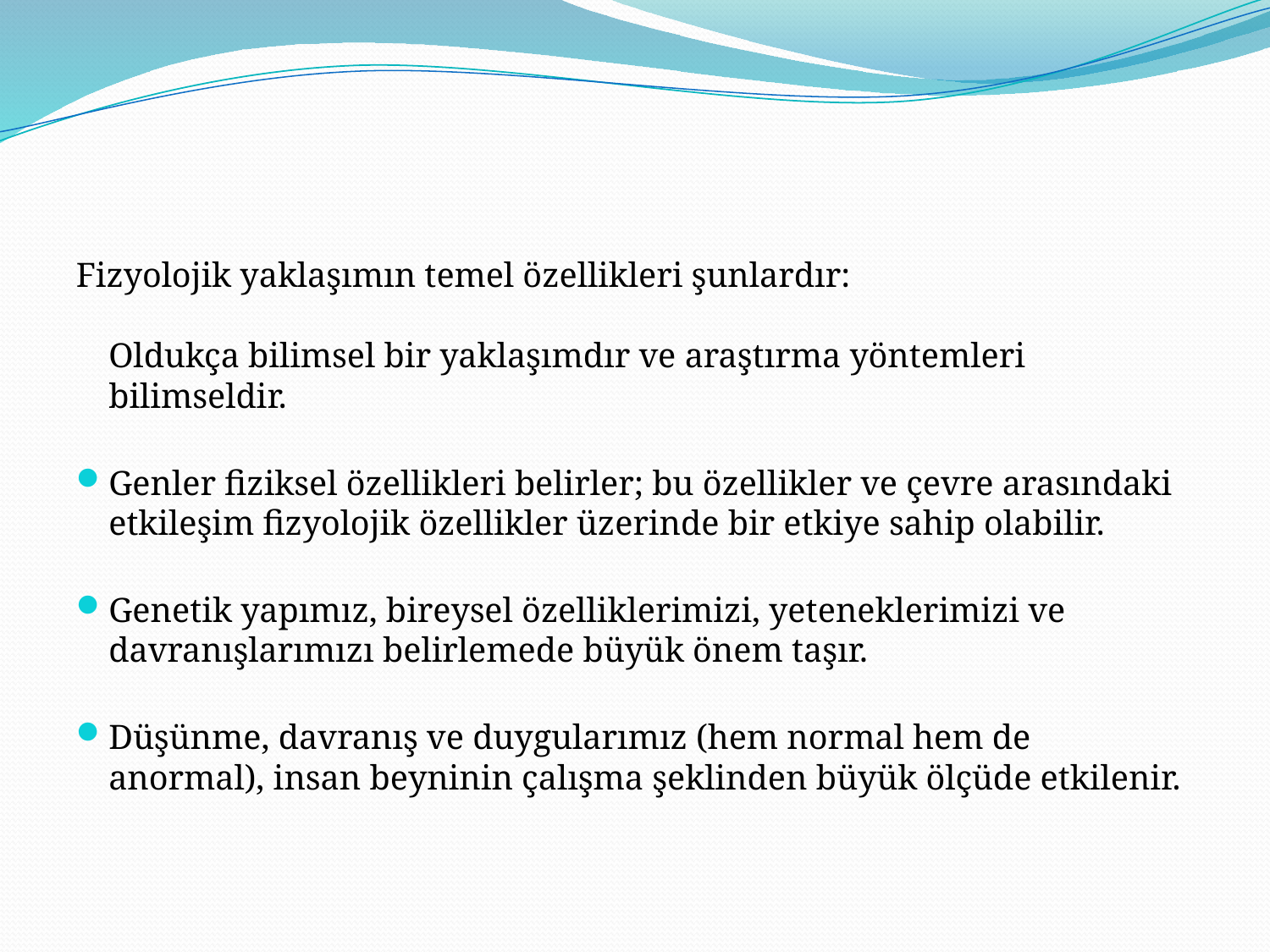

Fizyolojik yaklaşımın temel özellikleri şunlardır:
Oldukça bilimsel bir yaklaşımdır ve araştırma yöntemleri bilimseldir.
Genler fiziksel özellikleri belirler; bu özellikler ve çevre arasındaki etkileşim fizyolojik özellikler üzerinde bir etkiye sahip olabilir.
Genetik yapımız, bireysel özelliklerimizi, yeteneklerimizi ve davranışlarımızı belirlemede büyük önem taşır.
Düşünme, davranış ve duygularımız (hem normal hem de anormal), insan beyninin çalışma şeklinden büyük ölçüde etkilenir.